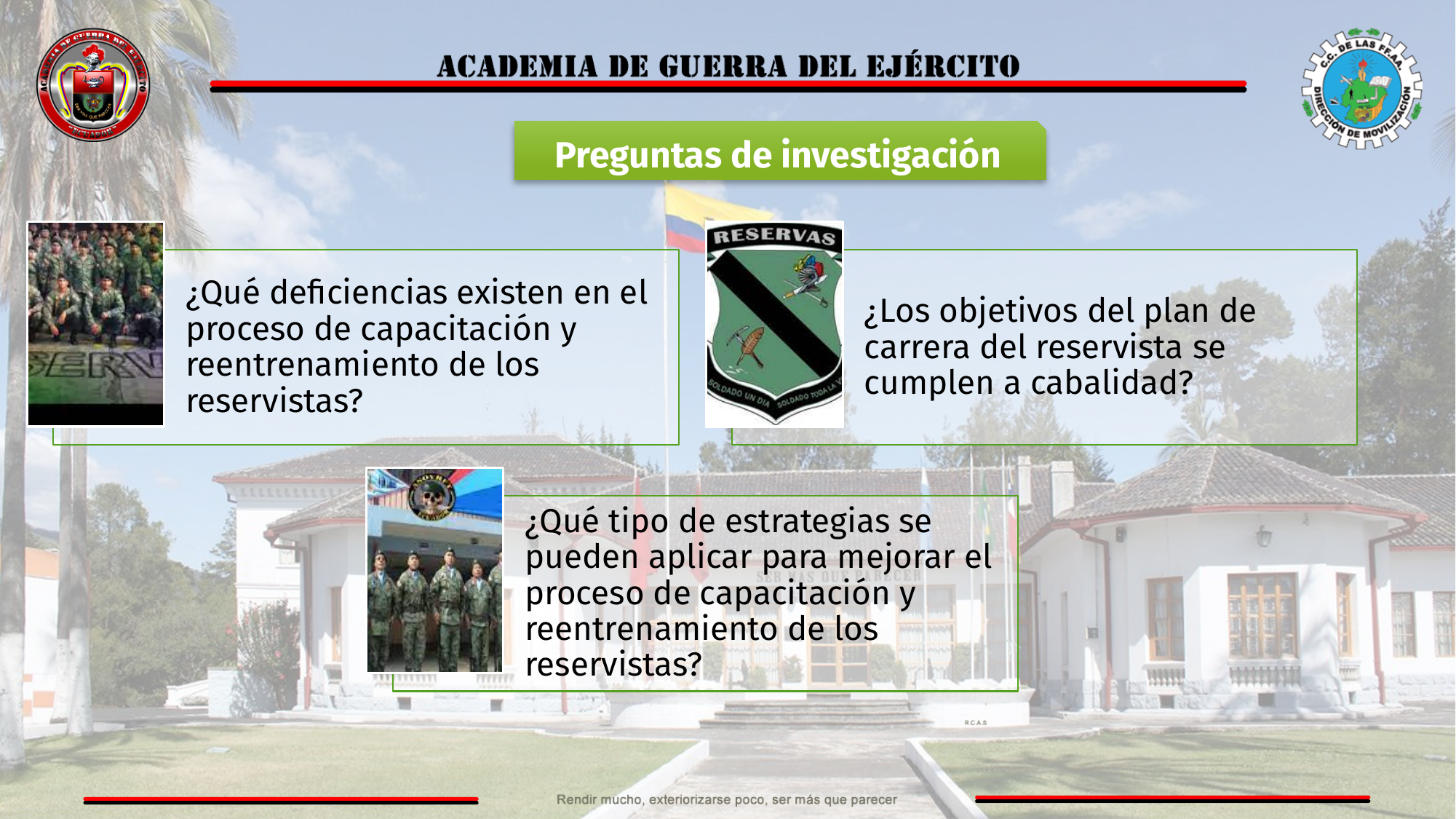

Preguntas de investigación
¿Qué deficiencias existen en el proceso de capacitación y reentrenamiento de los reservistas?
¿Los objetivos del plan de carrera del reservista se cumplen a cabalidad?
¿Qué tipo de estrategias se pueden aplicar para mejorar el proceso de capacitación y reentrenamiento de los reservistas?